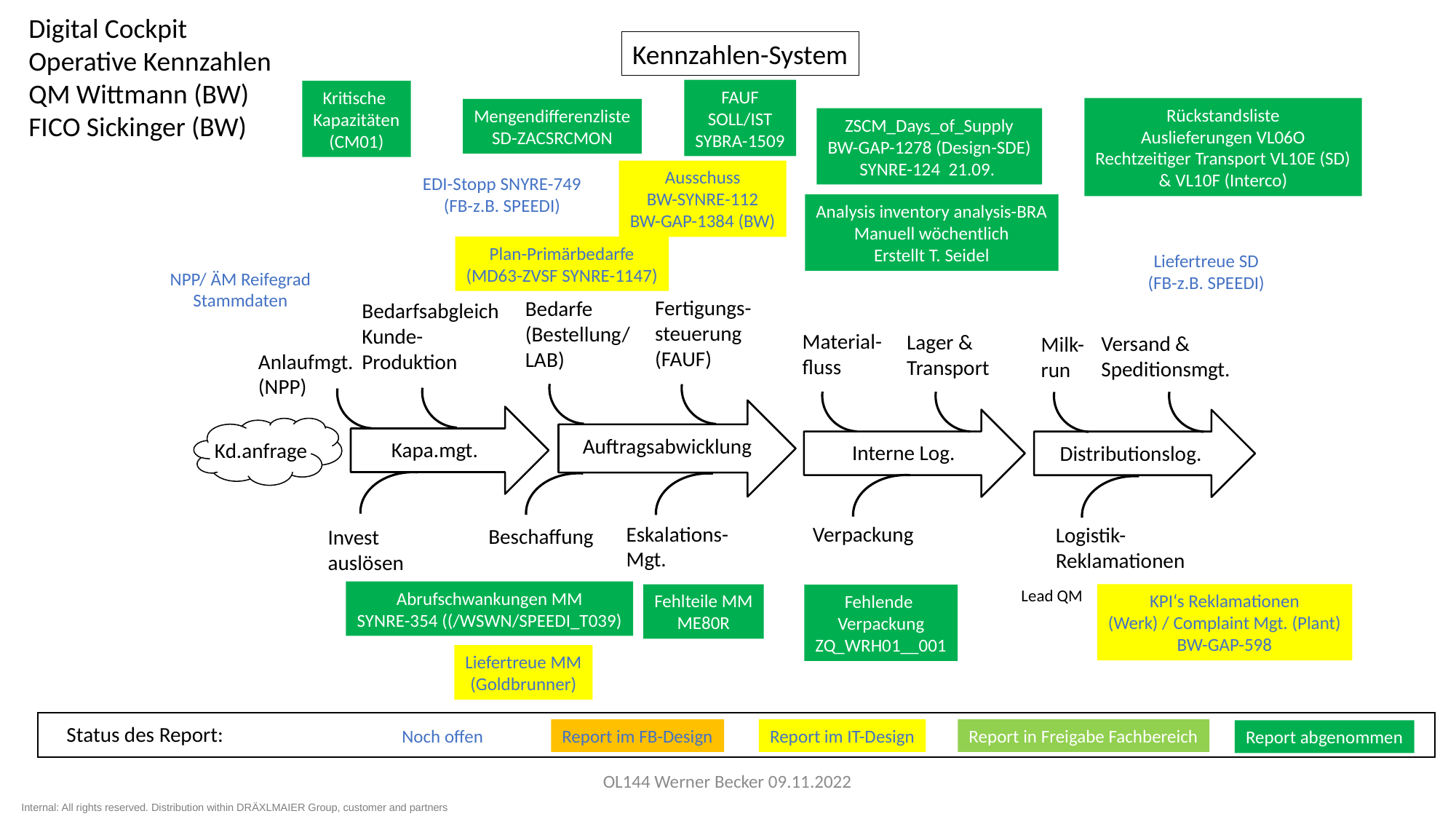

Digital Cockpit
Operative Kennzahlen
QM Wittmann (BW)
FICO Sickinger (BW)
Kennzahlen-System
FAUF
SOLL/IST
SYBRA-1509
Kritische
Kapazitäten
(CM01)
Rückstandsliste
Auslieferungen VL06O
Rechtzeitiger Transport VL10E (SD)
& VL10F (Interco)
Mengendifferenzliste
SD-ZACSRCMON
ZSCM_Days_of_Supply
BW-GAP-1278 (Design-SDE)
SYNRE-124  21.09.
Ausschuss
BW-SYNRE-112
BW-GAP-1384 (BW)
EDI-Stopp SNYRE-749
(FB-z.B. SPEEDI)
Analysis inventory analysis-BRA
Manuell wöchentlich
Erstellt T. Seidel
Plan-Primärbedarfe
(MD63-ZVSF SYNRE-1147)
Liefertreue SD
(FB-z.B. SPEEDI)
NPP/ ÄM Reifegrad
Stammdaten
Fertigungs-
steuerung
(FAUF)
Bedarfe
(Bestellung/
LAB)
Bedarfsabgleich
Kunde-Produktion
Material-
fluss
Lager &
Transport
Versand &
Speditionsmgt.
Milk-
run
Anlaufmgt.
(NPP)

Auftragsabwicklung

Kapa.mgt.

Interne Log.

Distributionslog.

Kd.anfrage

Eskalations-
Mgt.
Verpackung
Logistik-
Reklamationen
Beschaffung
Invest
auslösen
Lead QM
Abrufschwankungen MM
SYNRE-354 ((/WSWN/SPEEDI_T039)
KPI‘s Reklamationen
(Werk) / Complaint Mgt. (Plant)
BW-GAP-598
Fehlteile MM
ME80R
Fehlende
Verpackung
ZQ_WRH01__001
Liefertreue MM
(Goldbrunner)

Status des Report:
Noch offen
Report im FB-Design
Report im IT-Design
Report in Freigabe Fachbereich
Report abgenommen
OL144 Werner Becker 09.11.2022